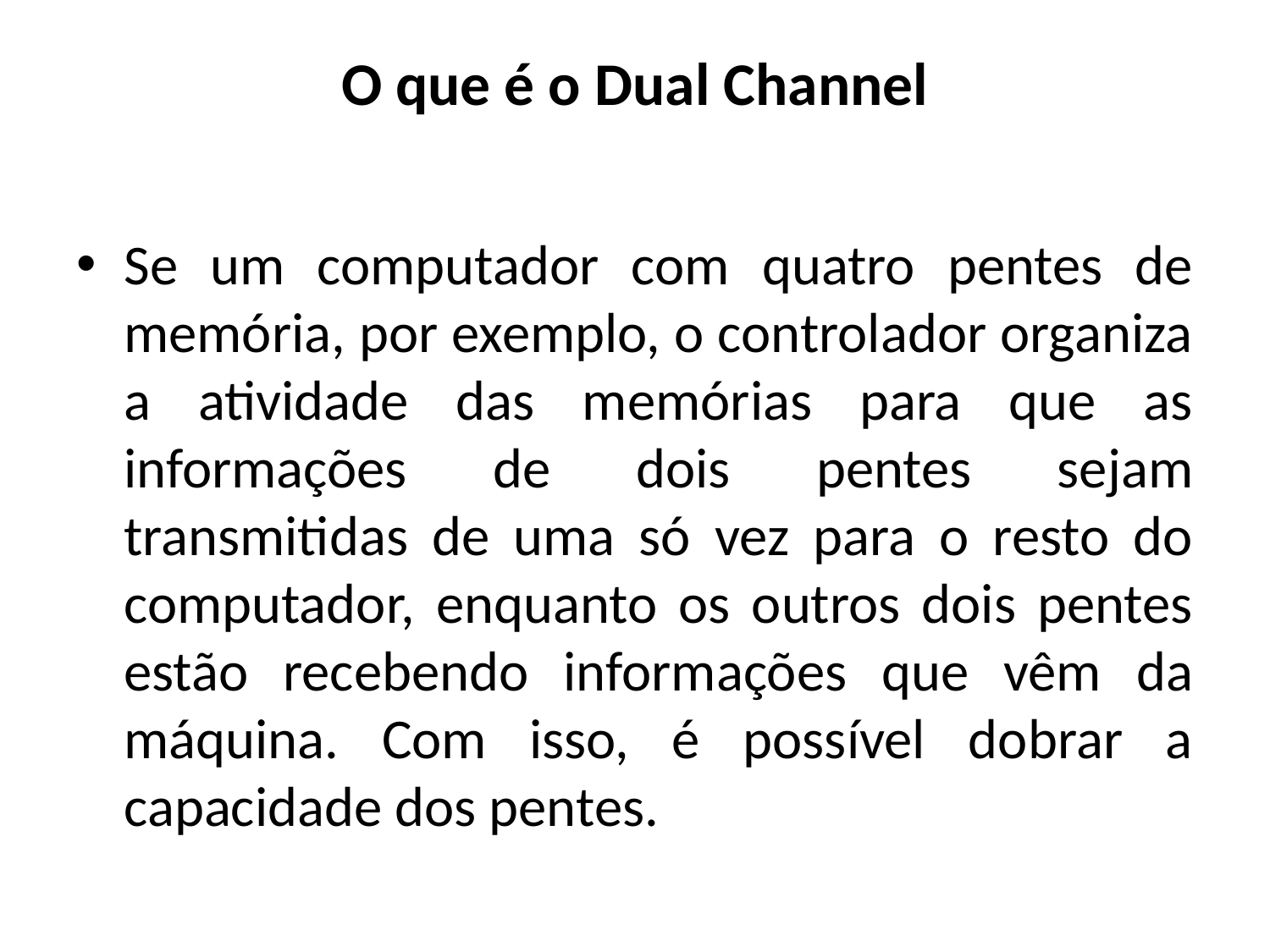

# O que é o Dual Channel
Se um computador com quatro pentes de memória, por exemplo, o controlador organiza a atividade das memórias para que as informações de dois pentes sejam transmitidas de uma só vez para o resto do computador, enquanto os outros dois pentes estão recebendo informações que vêm da máquina. Com isso, é possível dobrar a capacidade dos pentes.
09/06/2014
IFRN - Instituto Federal de Educação, Ciência e Tecnologia do Rio Grande do Norte
23